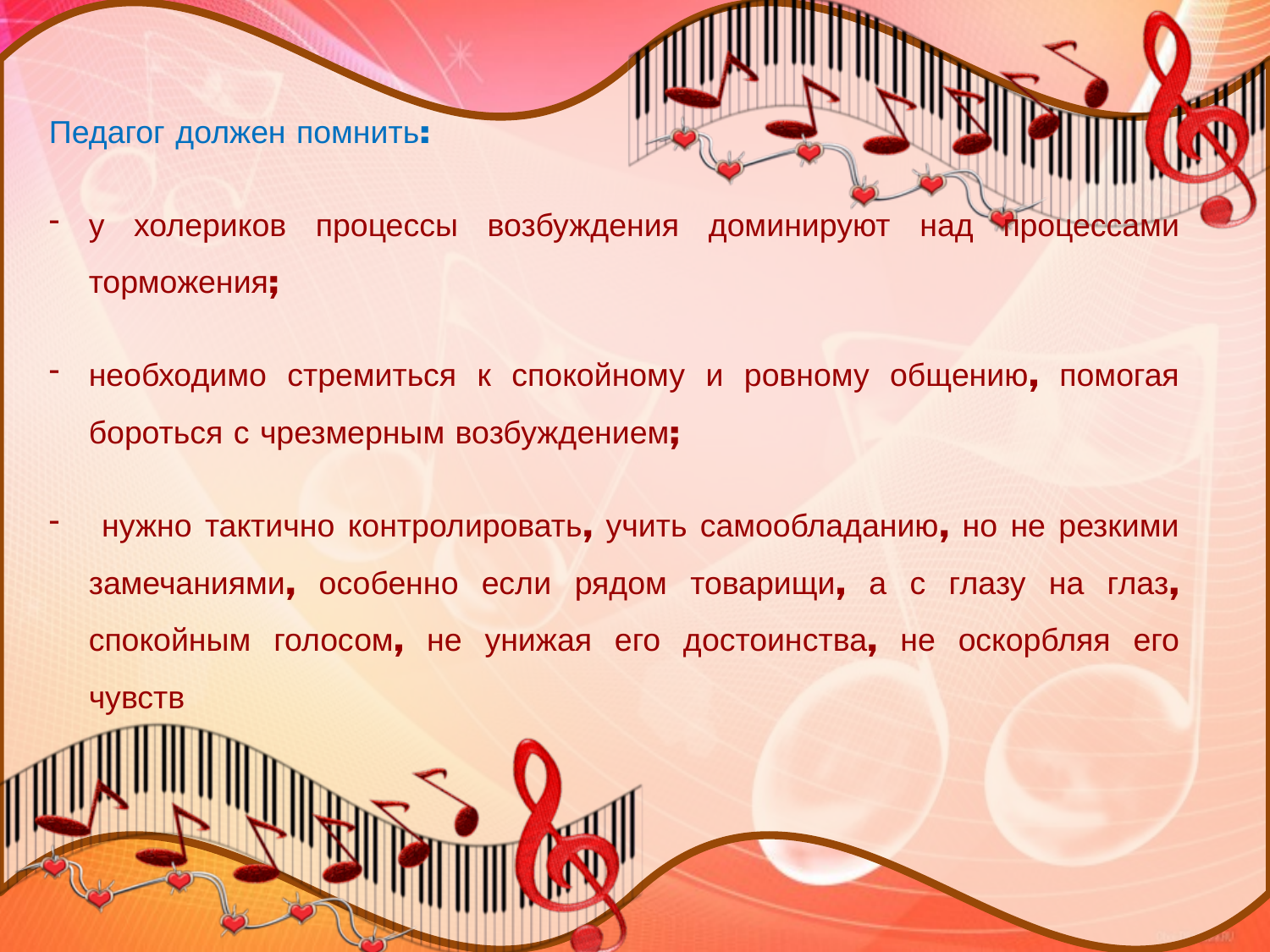

Педагог должен помнить:
у холериков процессы возбуждения доминируют над процессами торможения;
необходимо стремиться к спокойному и ровному общению, помогая бороться с чрезмерным возбуждением;
 нужно тактично контролировать, учить самообладанию, но не резкими замечаниями, особенно если рядом товарищи, а с глазу на глаз, спокойным голосом, не унижая его достоинства, не оскорбляя его чувств